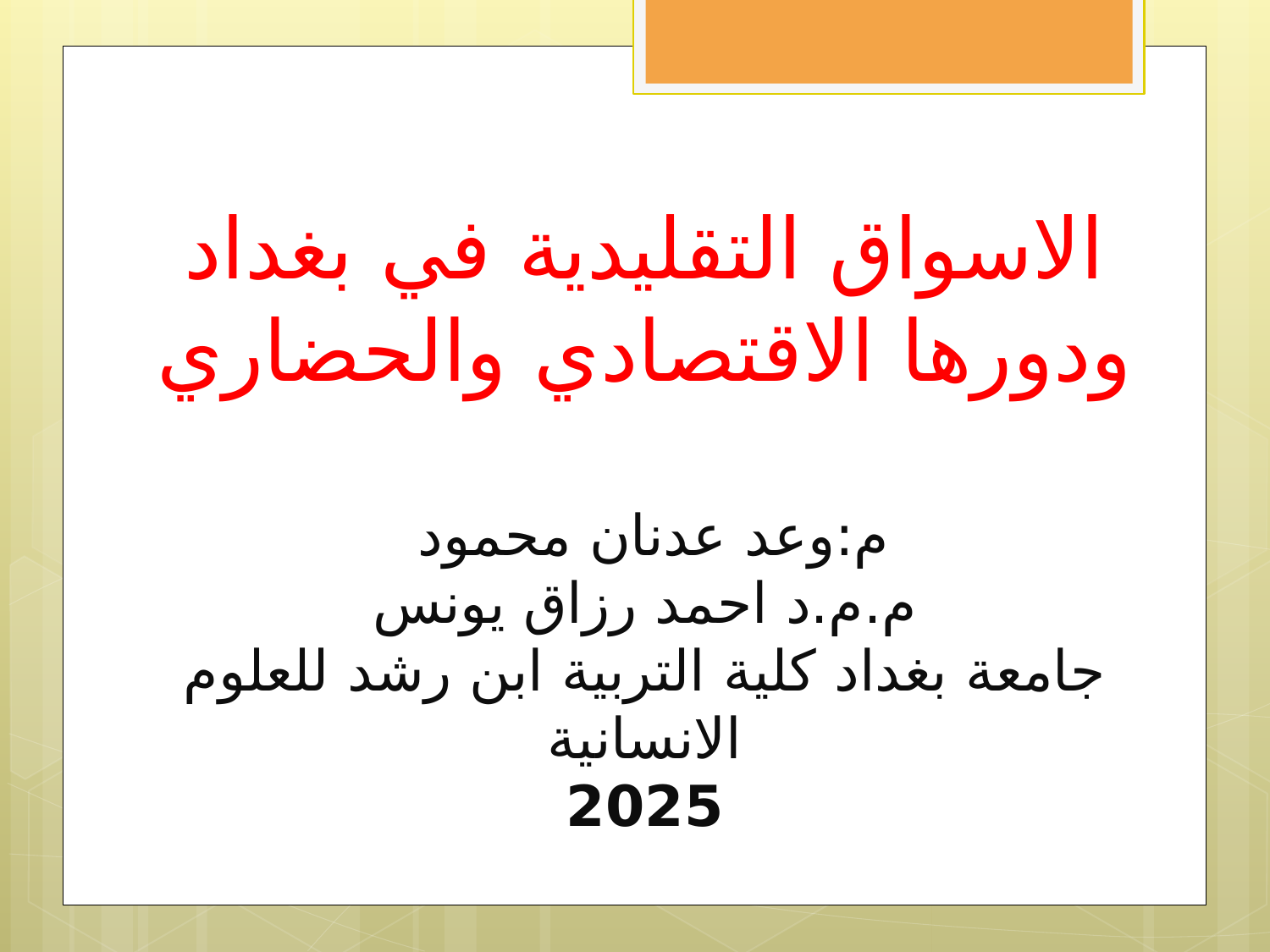

# الاسواق التقليدية في بغداد ودورها الاقتصادي والحضاري م:وعد عدنان محمود م.م.د احمد رزاق يونس جامعة بغداد كلية التربية ابن رشد للعلوم الانسانية 2025